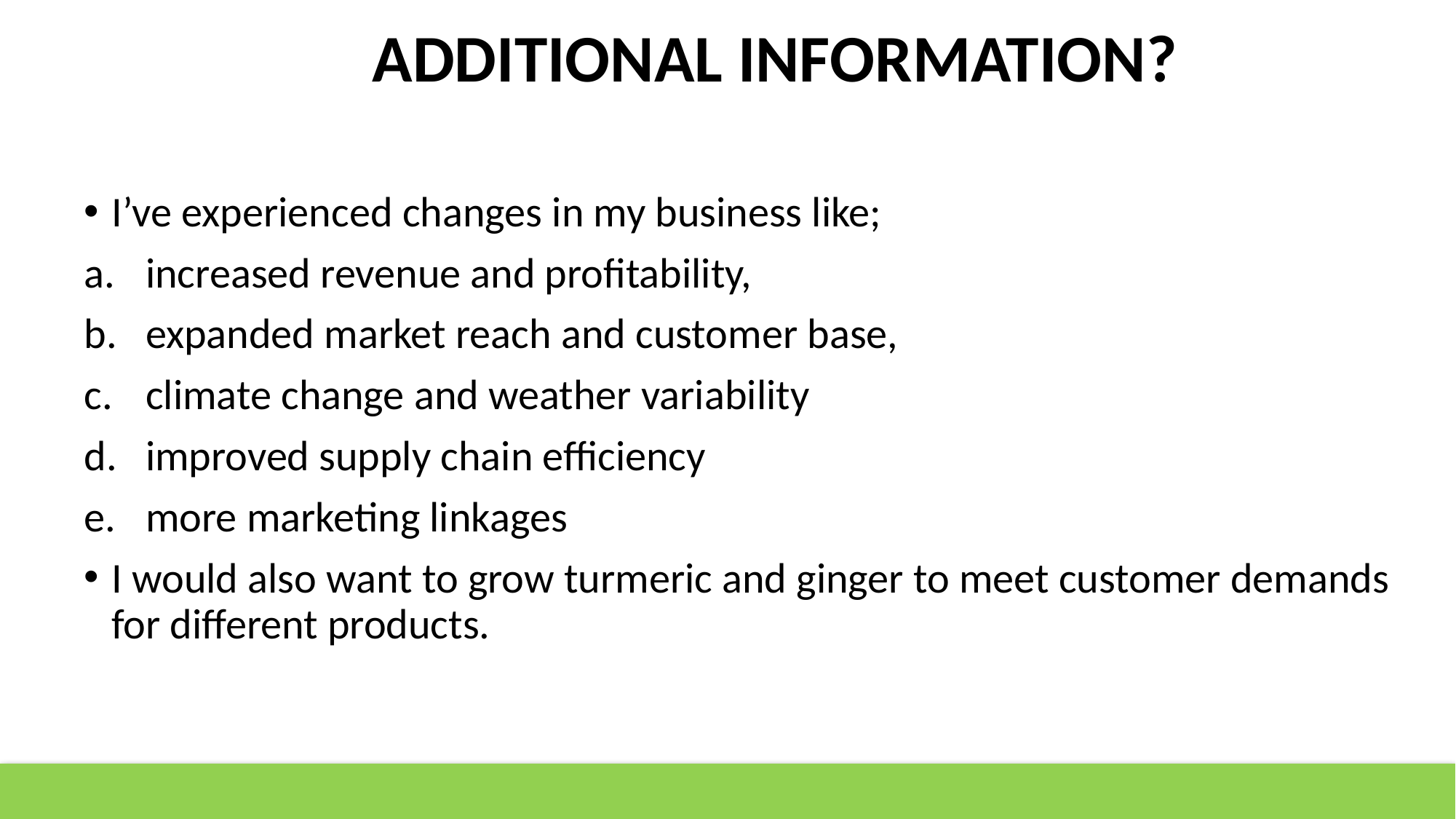

# ADDITIONAL INFORMATION?

I’ve experienced changes in my business like;
increased revenue and profitability,
expanded market reach and customer base,
climate change and weather variability
improved supply chain efficiency
more marketing linkages
I would also want to grow turmeric and ginger to meet customer demands for different products.